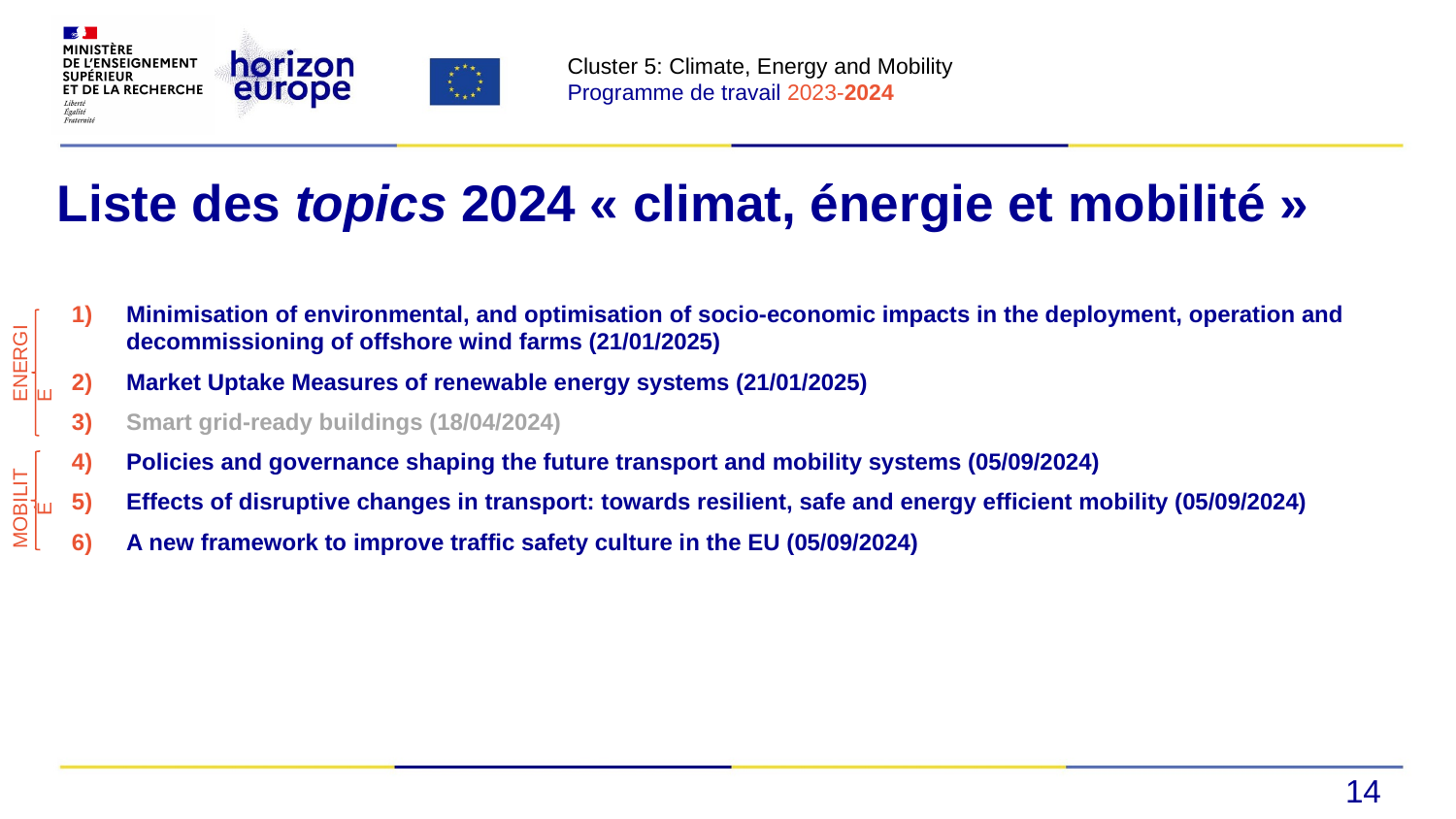

Cluster 5: Climate, Energy and Mobility
Programme de travail 2023-2024

# Liste des topics 2024 « climat, énergie et mobilité »

Minimisation of environmental, and optimisation of socio-economic impacts in the deployment, operation and decommissioning of offshore wind farms (21/01/2025)
Market Uptake Measures of renewable energy systems (21/01/2025)
Smart grid-ready buildings (18/04/2024)
Policies and governance shaping the future transport and mobility systems (05/09/2024)
Effects of disruptive changes in transport: towards resilient, safe and energy efficient mobility (05/09/2024)
A new framework to improve traffic safety culture in the EU (05/09/2024)

Energie

Mobilité
14